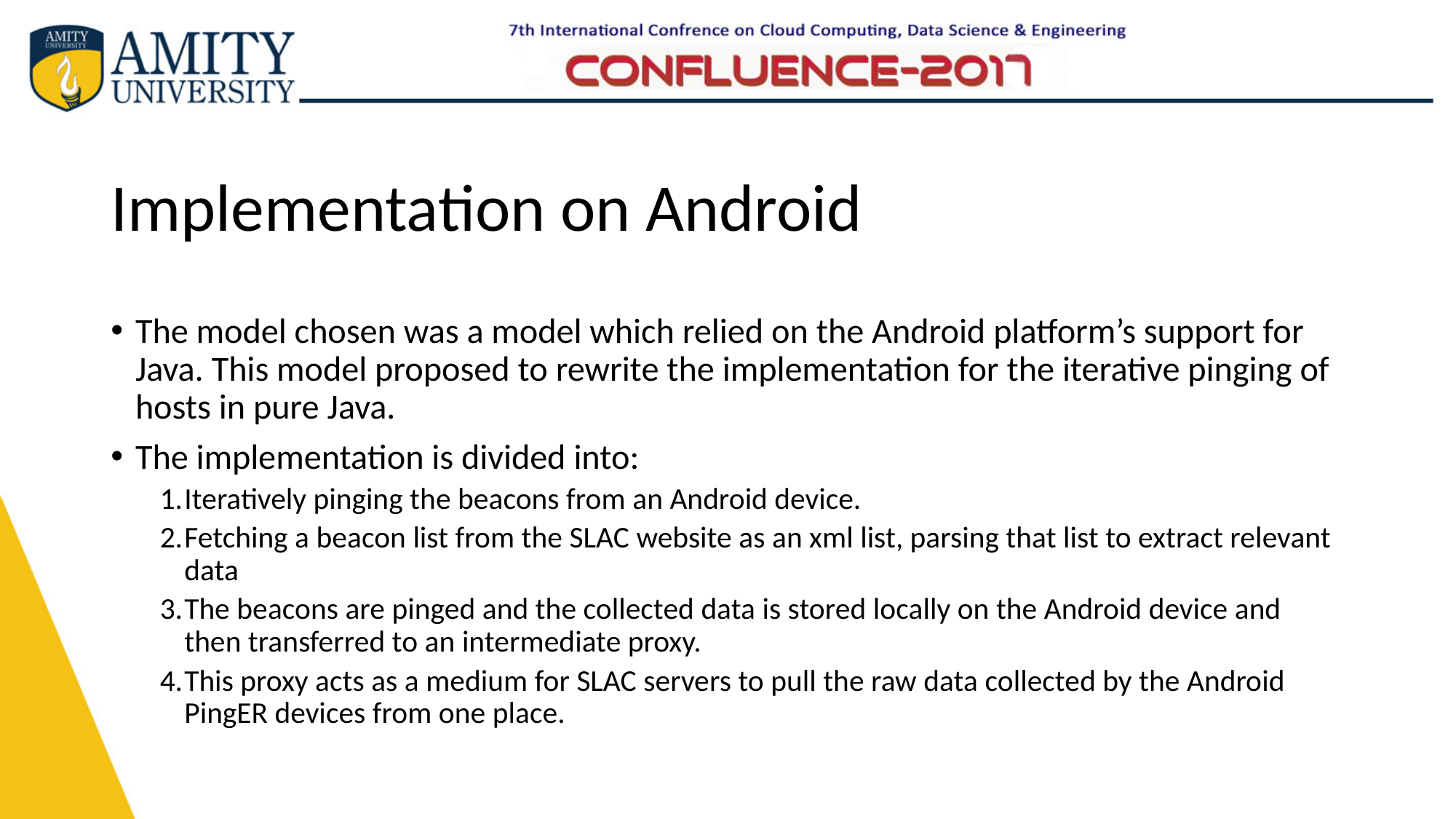

# Implementation on Android
The model chosen was a model which relied on the Android platform’s support for Java. This model proposed to rewrite the implementation for the iterative pinging of hosts in pure Java.
The implementation is divided into:
Iteratively pinging the beacons from an Android device.
Fetching a beacon list from the SLAC website as an xml list, parsing that list to extract relevant data
The beacons are pinged and the collected data is stored locally on the Android device and then transferred to an intermediate proxy.
This proxy acts as a medium for SLAC servers to pull the raw data collected by the Android PingER devices from one place.